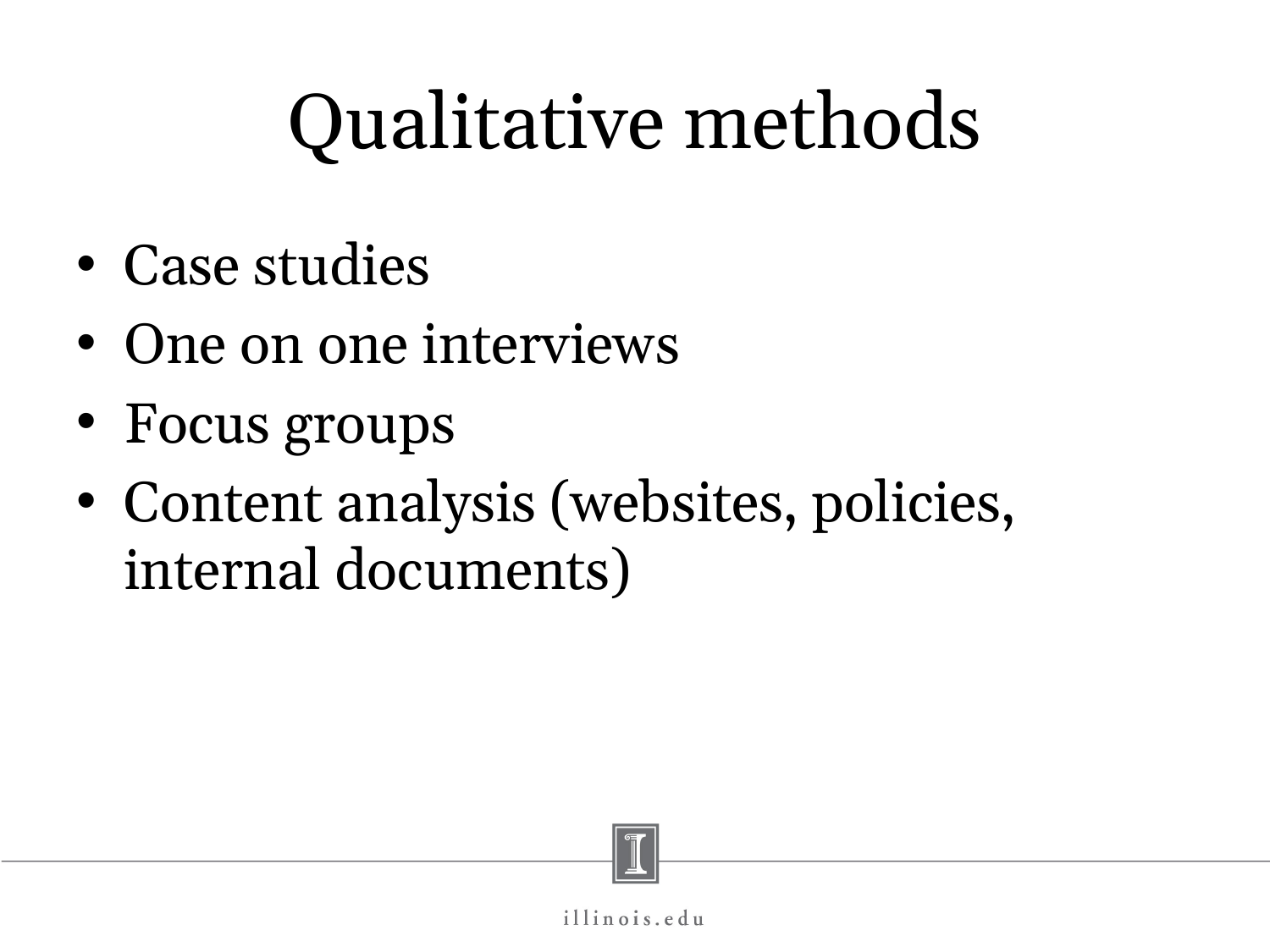

# Qualitative methods
Case studies
One on one interviews
Focus groups
Content analysis (websites, policies, internal documents)